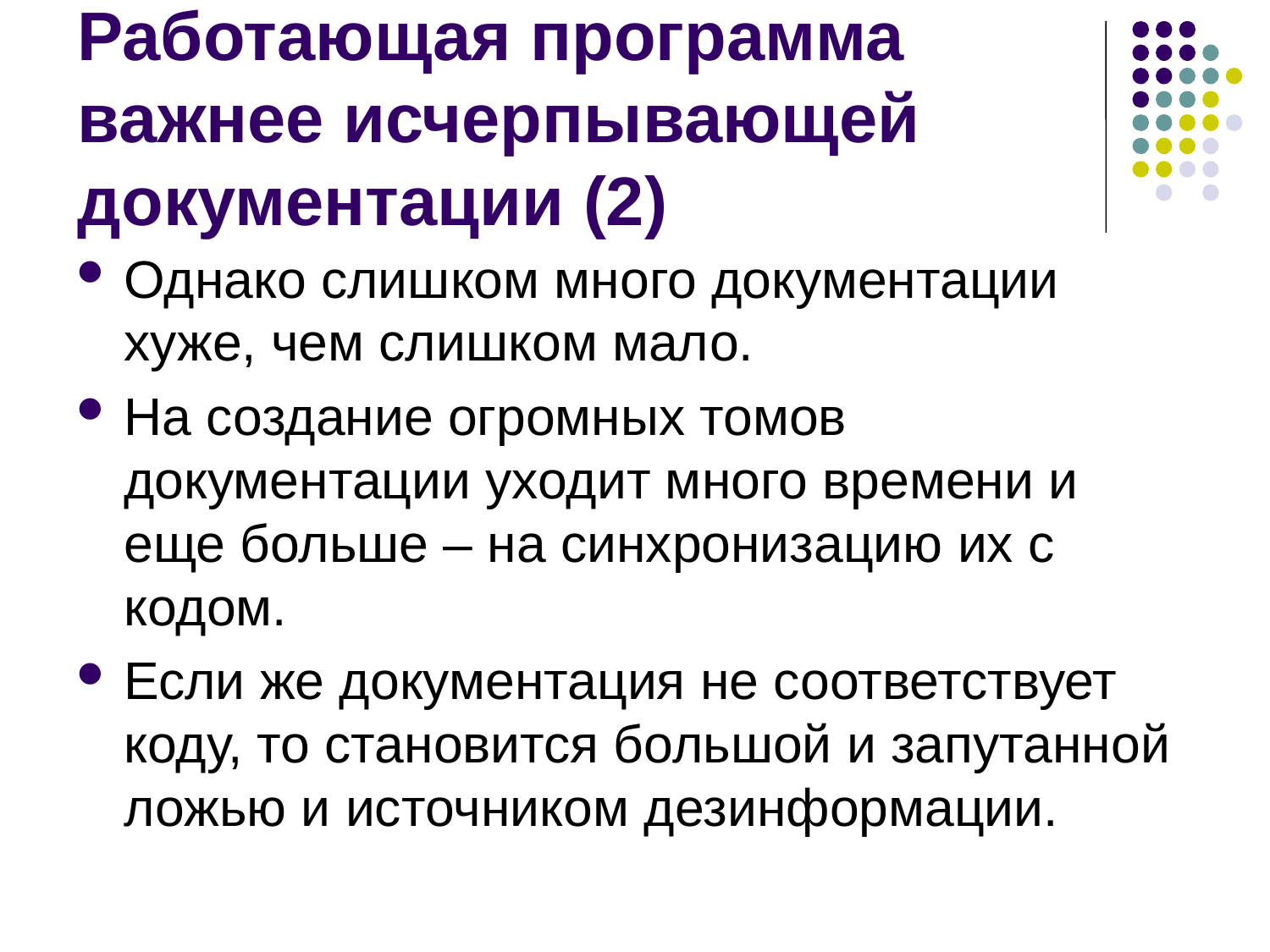

# Работающая программа важнее исчерпывающей документации (2)
Однако слишком много документации хуже, чем слишком мало.
На создание огромных томов документации уходит много времени и еще больше – на синхронизацию их с кодом.
Если же документация не соответствует коду, то становится большой и запутанной ложью и источником дезинформации.